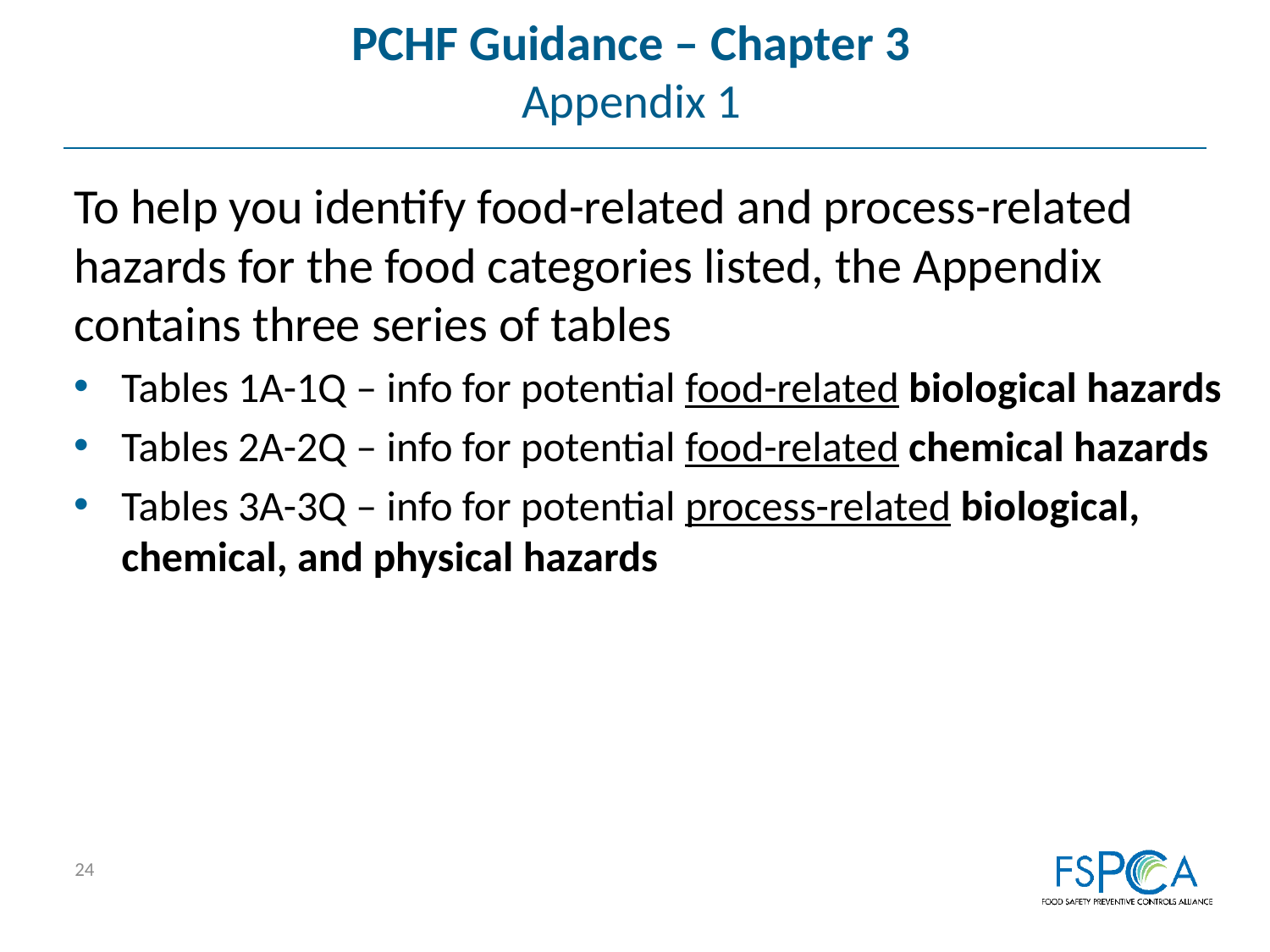

# PCHF Guidance – Chapter 3 Appendix 1
To help you identify food-related and process-related hazards for the food categories listed, the Appendix contains three series of tables
Tables 1A-1Q – info for potential food-related biological hazards
Tables 2A-2Q – info for potential food-related chemical hazards
Tables 3A-3Q – info for potential process-related biological, chemical, and physical hazards
24